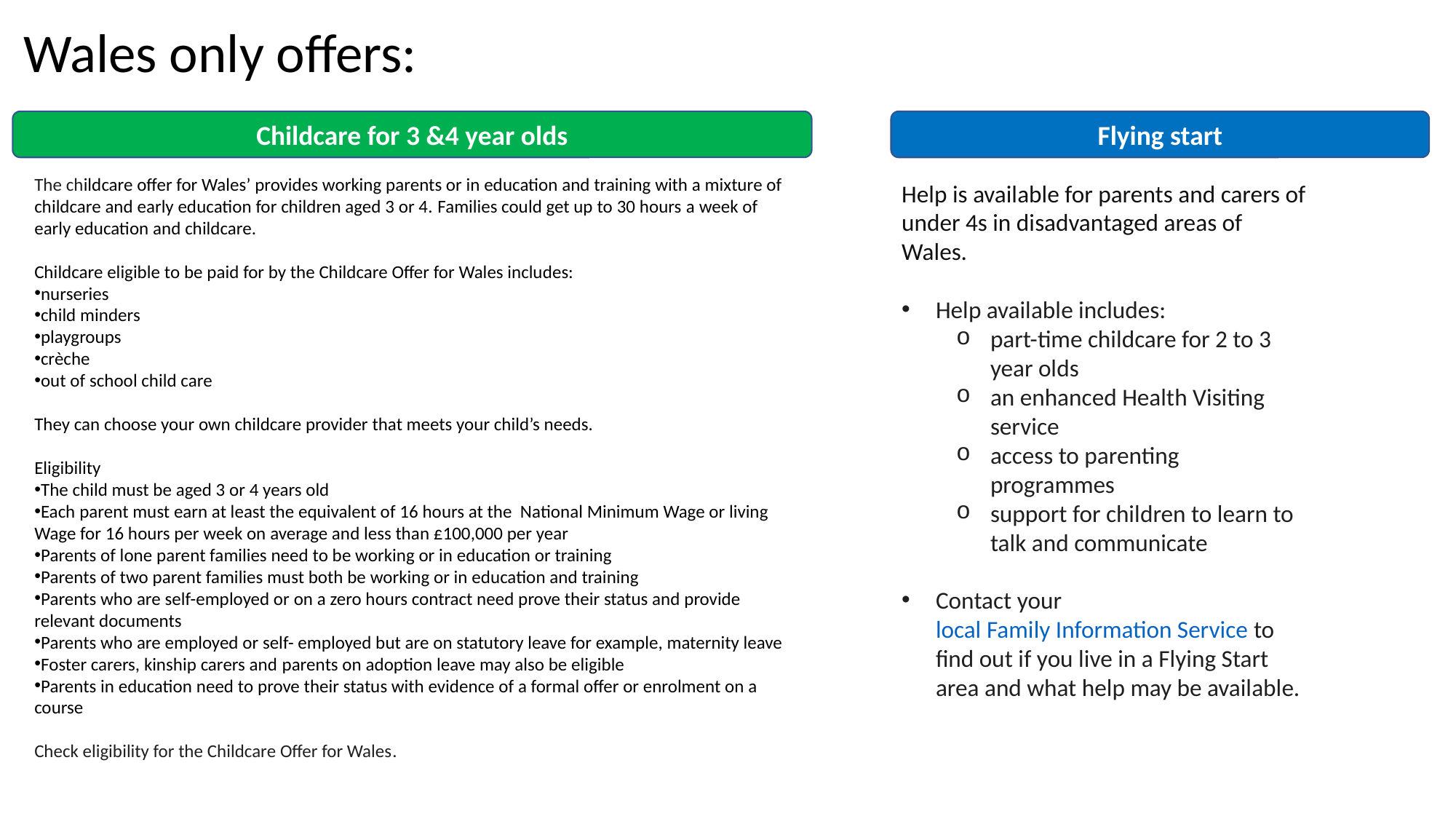

# Wales only offers:

Childcare for 3 &4 year olds
Flying start
The childcare offer for Wales’ provides working parents or in education and training with a mixture of childcare and early education for children aged 3 or 4. Families could get up to 30 hours a week of early education and childcare.

Childcare eligible to be paid for by the Childcare Offer for Wales includes:
nurseries
child minders
playgroups
crèche
out of school child care

They can choose your own childcare provider that meets your child’s needs.

Eligibility
The child must be aged 3 or 4 years old
Each parent must earn at least the equivalent of 16 hours at the  National Minimum Wage or living Wage for 16 hours per week on average and less than £100,000 per year
Parents of lone parent families need to be working or in education or training
Parents of two parent families must both be working or in education and training
Parents who are self-employed or on a zero hours contract need prove their status and provide relevant documents
Parents who are employed or self- employed but are on statutory leave for example, maternity leave
Foster carers, kinship carers and parents on adoption leave may also be eligible
Parents in education need to prove their status with evidence of a formal offer or enrolment on a course

Check eligibility for the Childcare Offer for Wales.
Help is available for parents and carers of under 4s in disadvantaged areas of Wales.

Help available includes:
part-time childcare for 2 to 3 year olds
an enhanced Health Visiting service
access to parenting programmes
support for children to learn to talk and communicate

Contact your local Family Information Service to find out if you live in a Flying Start area and what help may be available.